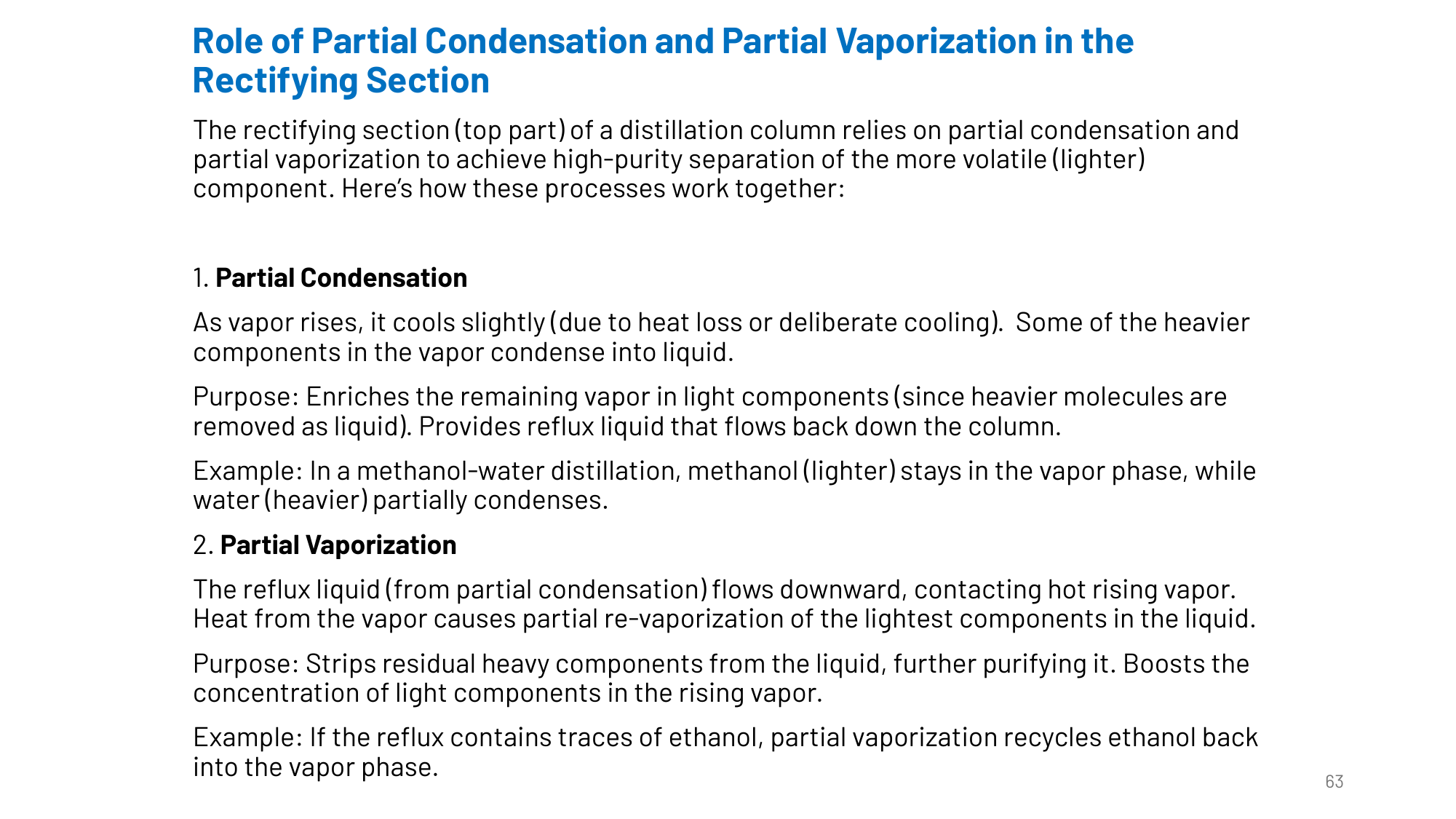

Role of Partial Condensation and Partial Vaporization in the Rectifying Section
The rectifying section (top part) of a distillation column relies on partial condensation and partial vaporization to achieve high-purity separation of the more volatile (lighter) component. Here’s how these processes work together:

1. Partial Condensation
As vapor rises, it cools slightly (due to heat loss or deliberate cooling).  Some of the heavier components in the vapor condense into liquid.
Purpose: Enriches the remaining vapor in light components (since heavier molecules are removed as liquid). Provides reflux liquid that flows back down the column.
Example: In a methanol-water distillation, methanol (lighter) stays in the vapor phase, while water (heavier) partially condenses.
2. Partial Vaporization
The reflux liquid (from partial condensation) flows downward, contacting hot rising vapor. Heat from the vapor causes partial re-vaporization of the lightest components in the liquid.
Purpose: Strips residual heavy components from the liquid, further purifying it. Boosts the concentration of light components in the rising vapor.
Example: If the reflux contains traces of ethanol, partial vaporization recycles ethanol back into the vapor phase.
63